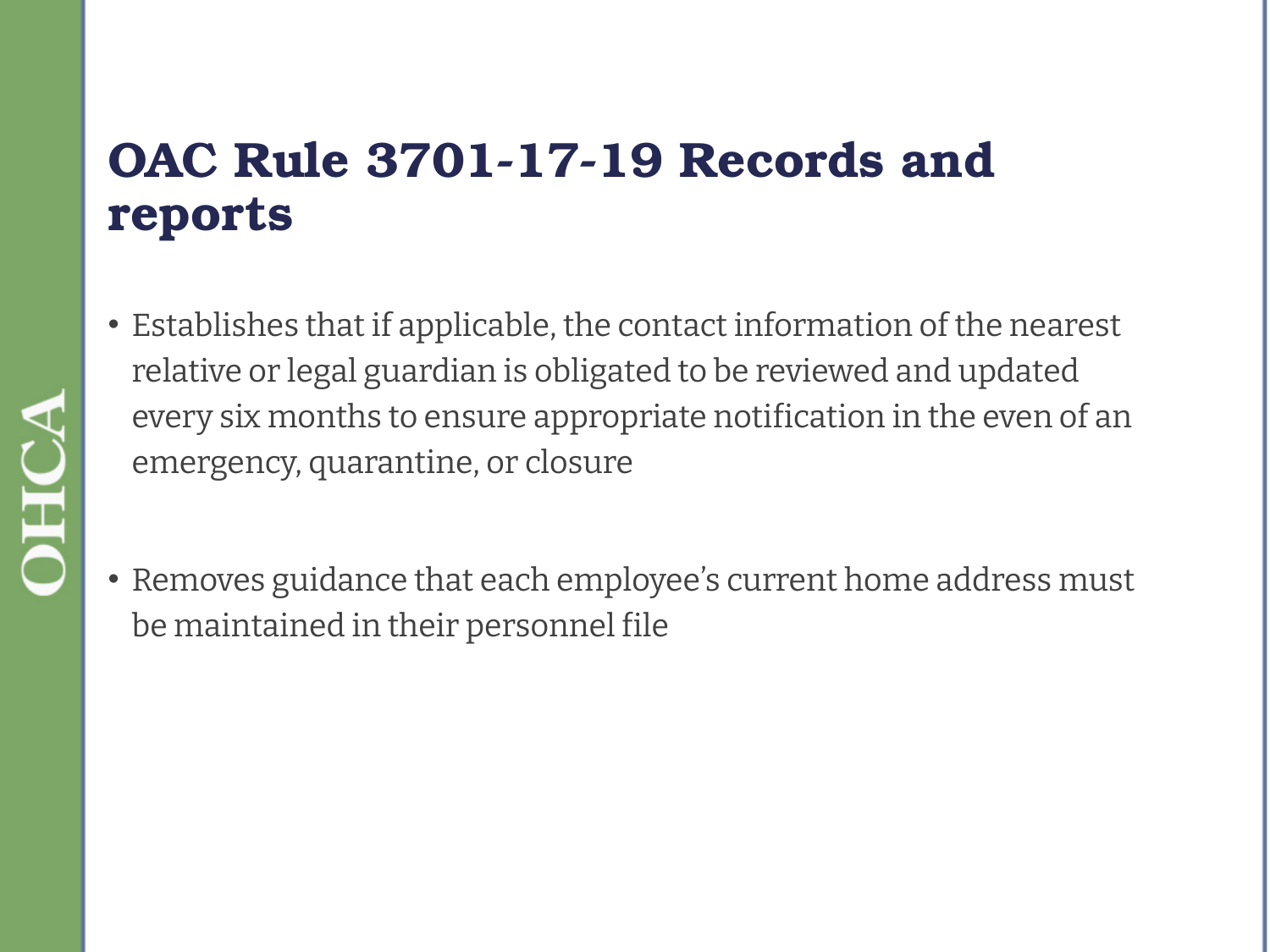

# OAC Rule 3701-17-19 Records and reports
Establishes that if applicable, the contact information of the nearest relative or legal guardian is obligated to be reviewed and updated every six months to ensure appropriate notification in the even of an emergency, quarantine, or closure

Removes guidance that each employee’s current home address must be maintained in their personnel file